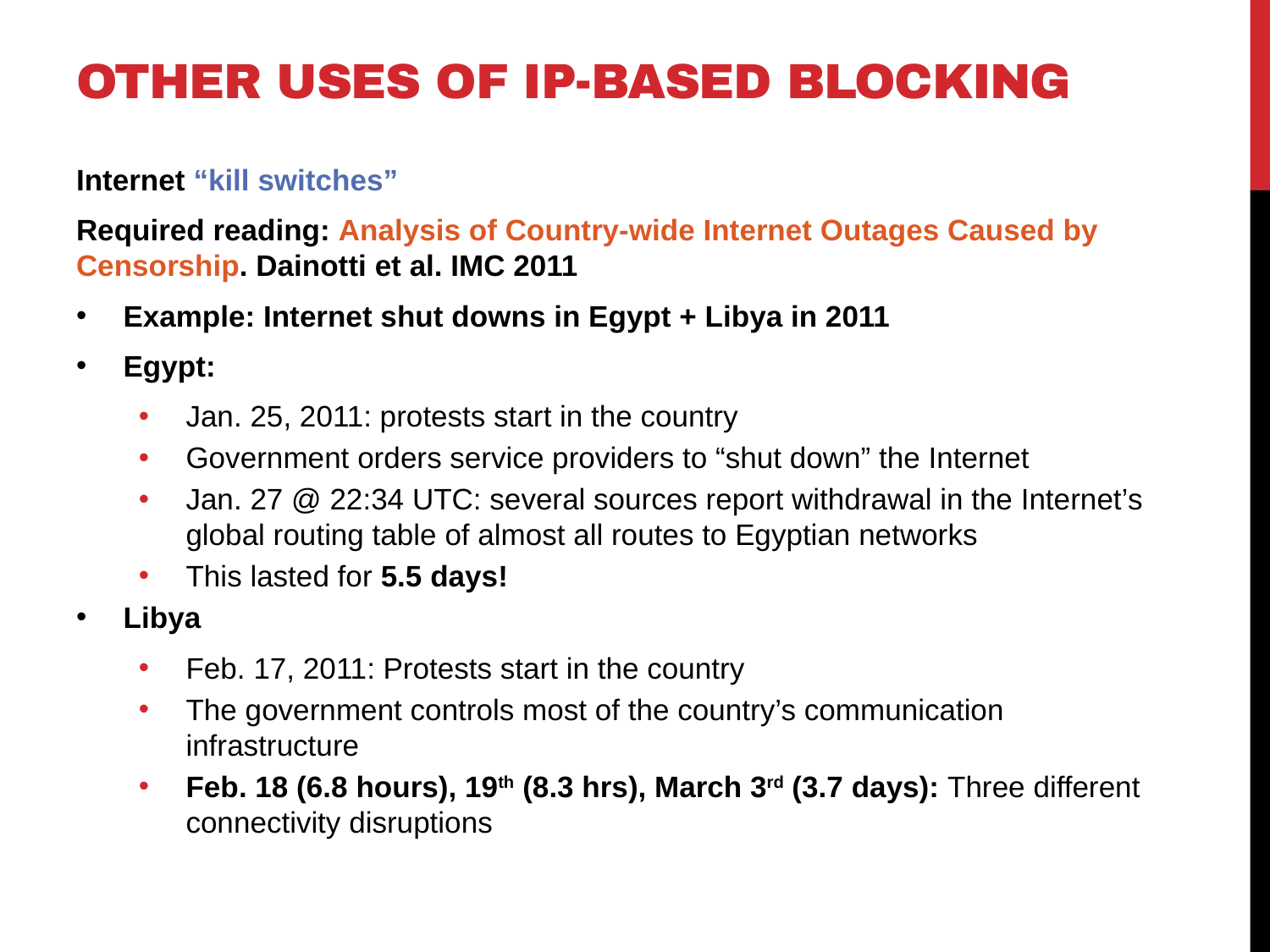

# Other uses of ip-based blocking
Internet “kill switches”
Required reading: Analysis of Country-wide Internet Outages Caused by Censorship. Dainotti et al. IMC 2011
Example: Internet shut downs in Egypt + Libya in 2011
Egypt:
Jan. 25, 2011: protests start in the country
Government orders service providers to “shut down” the Internet
Jan. 27 @ 22:34 UTC: several sources report withdrawal in the Internet’s global routing table of almost all routes to Egyptian networks
This lasted for 5.5 days!
Libya
Feb. 17, 2011: Protests start in the country
The government controls most of the country’s communication infrastructure
Feb. 18 (6.8 hours), 19th (8.3 hrs), March 3rd (3.7 days): Three different connectivity disruptions